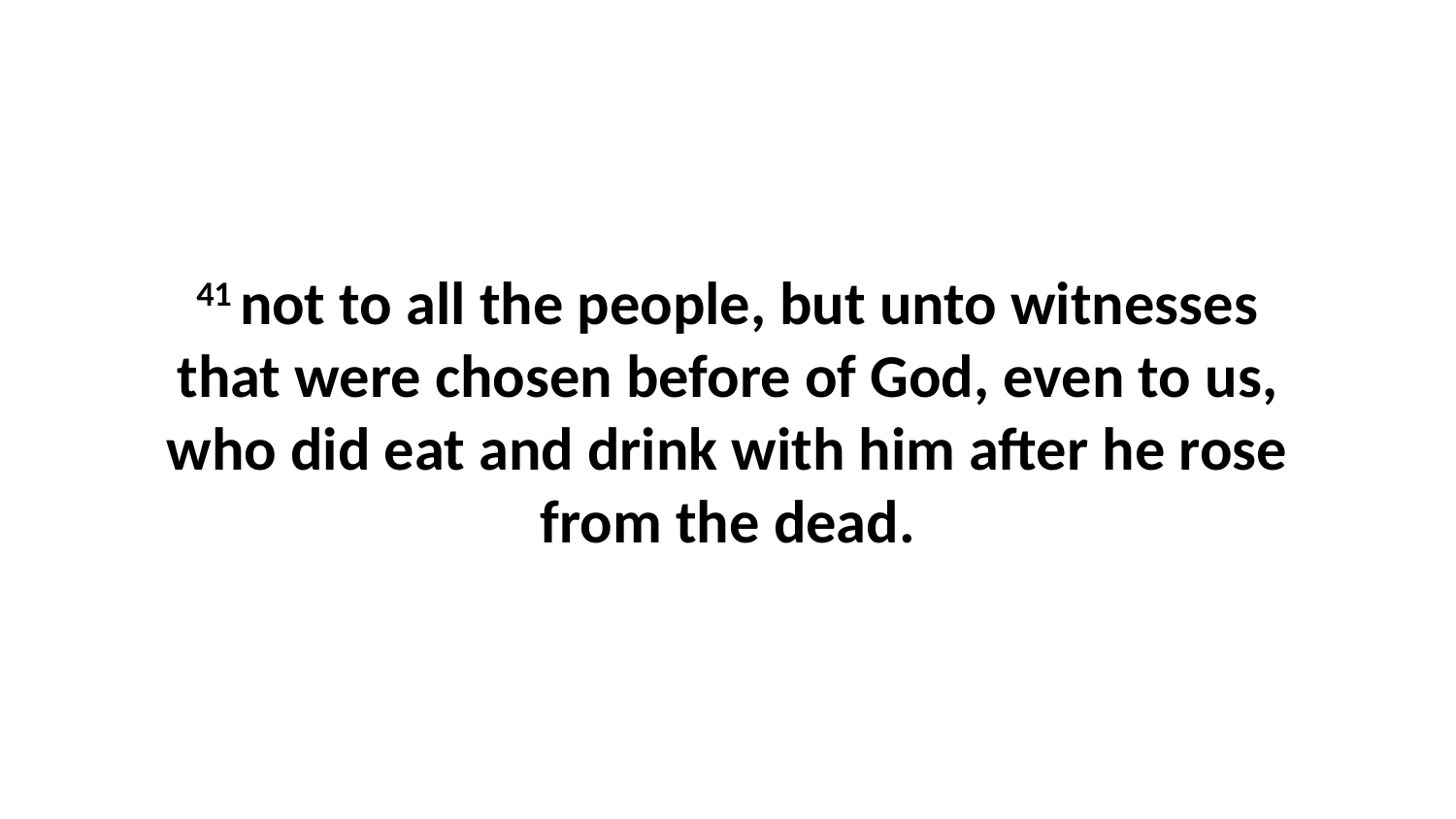

41 not to all the people, but unto witnesses that were chosen before of God, even to us, who did eat and drink with him after he rose from the dead.